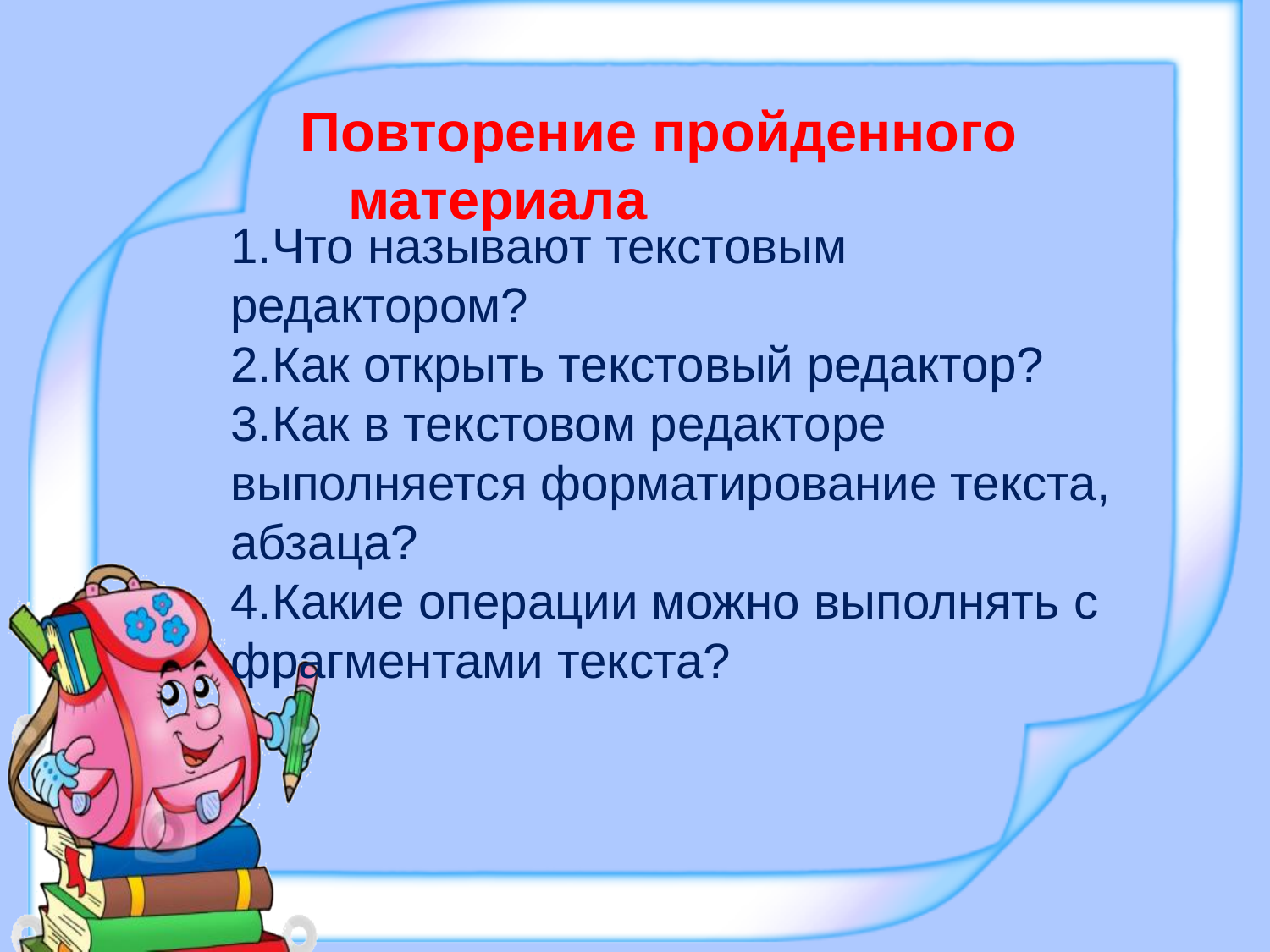

Повторение пройденного материала
1.Что называют текстовым редактором?
2.Как открыть текстовый редактор?
3.Как в текстовом редакторе выполняется форматирование текста, абзаца?
4.Какие операции можно выполнять с фрагментами текста?